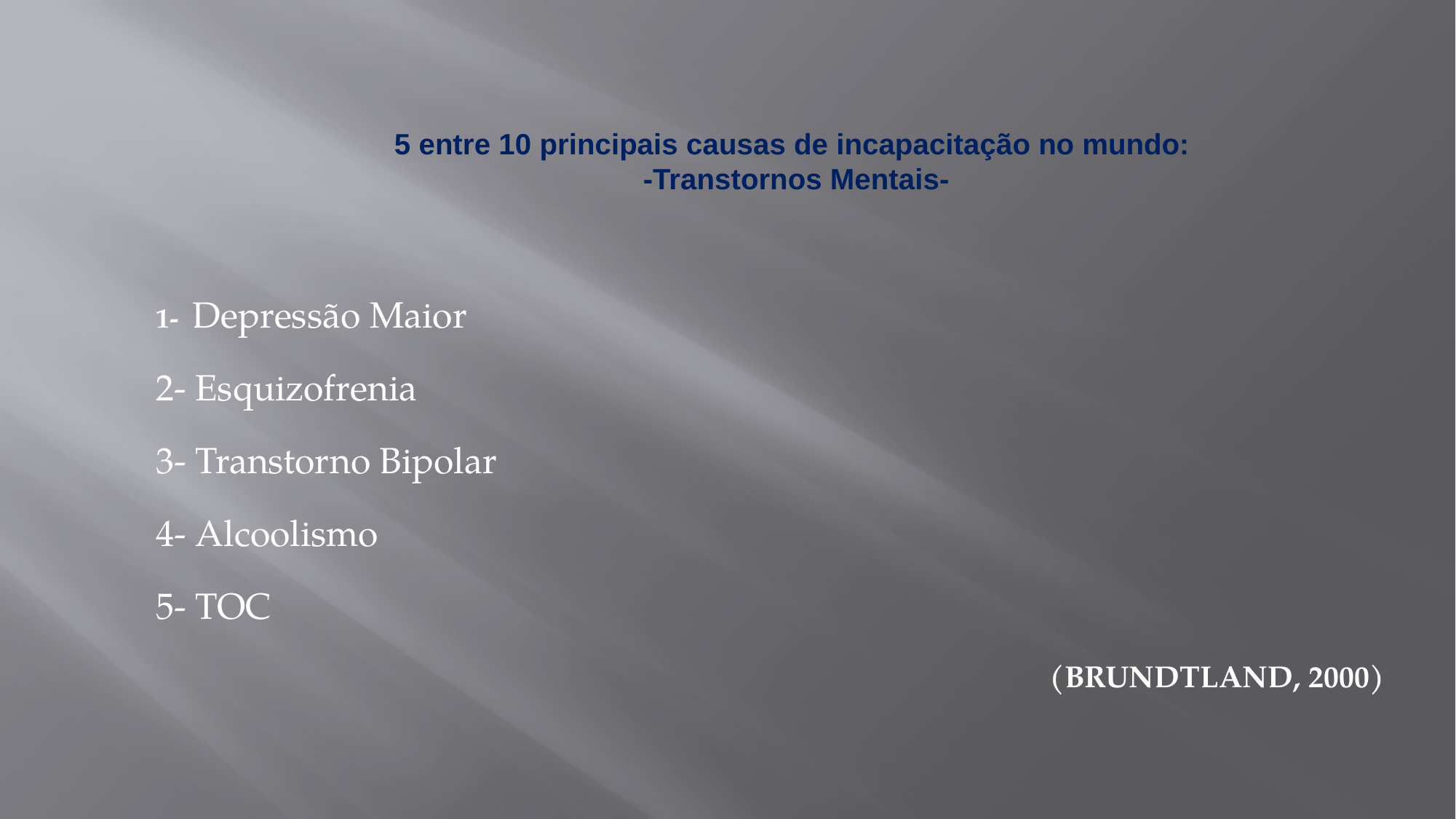

# 5 entre 10 principais causas de incapacitação no mundo: -Transtornos Mentais-
1-  Depressão Maior
2- Esquizofrenia
3- Transtorno Bipolar
4- Alcoolismo
5- TOC

(BRUNDTLAND, 2000)